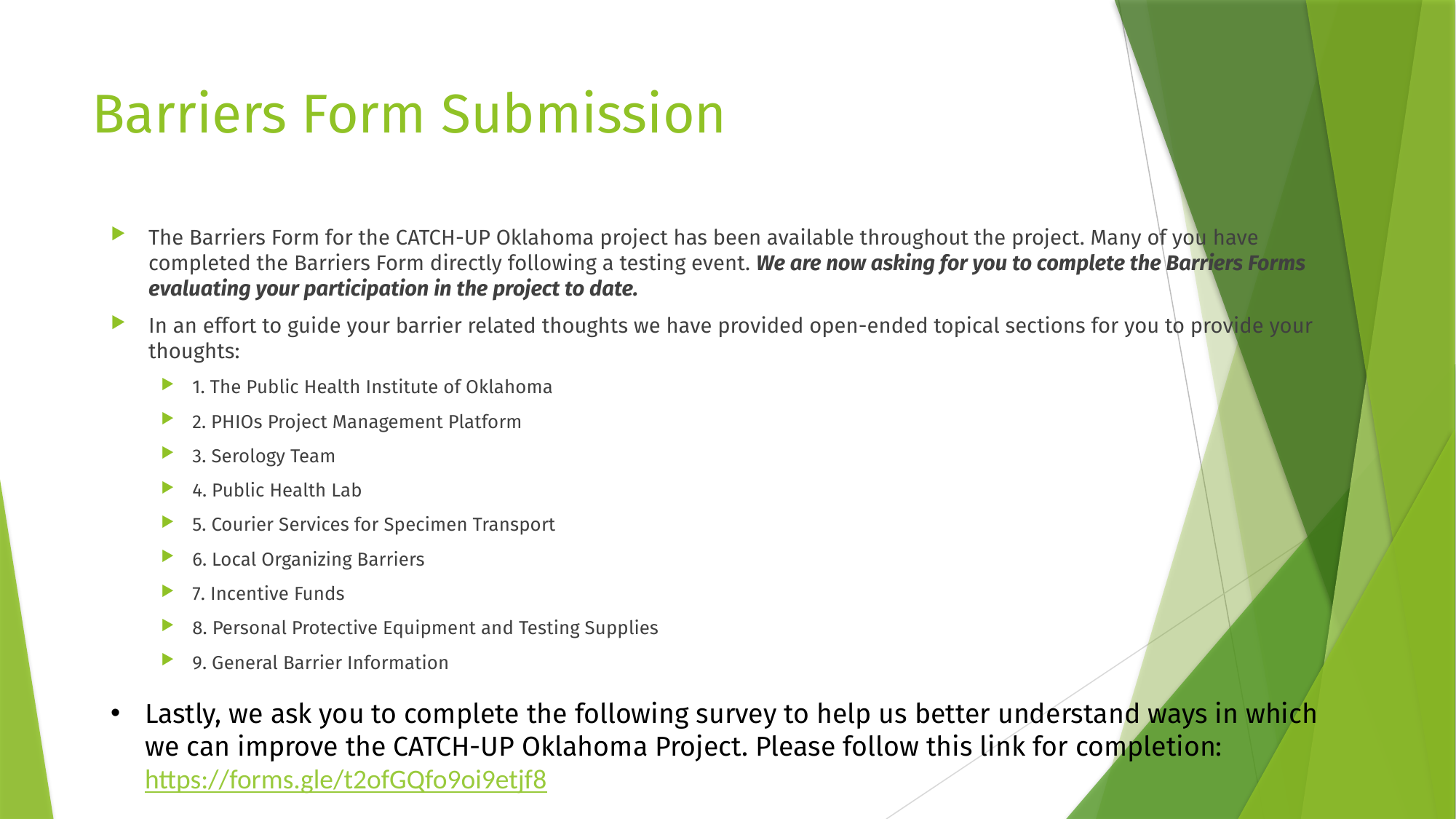

# Barriers Form Submission
The Barriers Form for the CATCH-UP Oklahoma project has been available throughout the project. Many of you have completed the Barriers Form directly following a testing event. We are now asking for you to complete the Barriers Forms evaluating your participation in the project to date.
In an effort to guide your barrier related thoughts we have provided open-ended topical sections for you to provide your thoughts:
1. The Public Health Institute of Oklahoma
2. PHIOs Project Management Platform
3. Serology Team
4. Public Health Lab
5. Courier Services for Specimen Transport
6. Local Organizing Barriers
7. Incentive Funds
8. Personal Protective Equipment and Testing Supplies
9. General Barrier Information

Lastly, we ask you to complete the following survey to help us better understand ways in which we can improve the CATCH-UP Oklahoma Project. Please follow this link for completion: https://forms.gle/t2ofGQfo9oi9etjf8